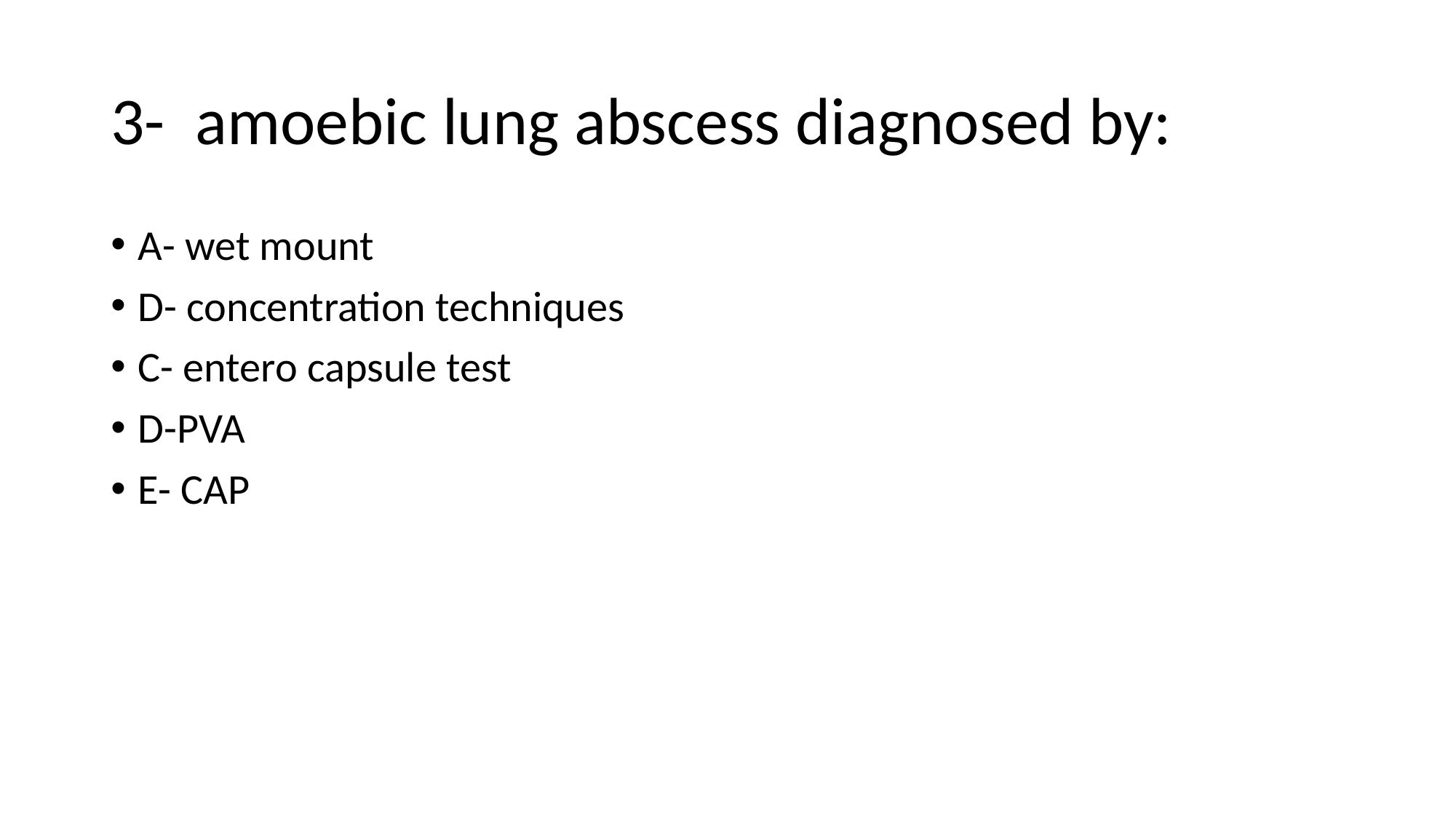

# 3-  amoebic lung abscess diagnosed by:
A- wet mount
D- concentration techniques
C- entero capsule test
D-PVA
E- CAP